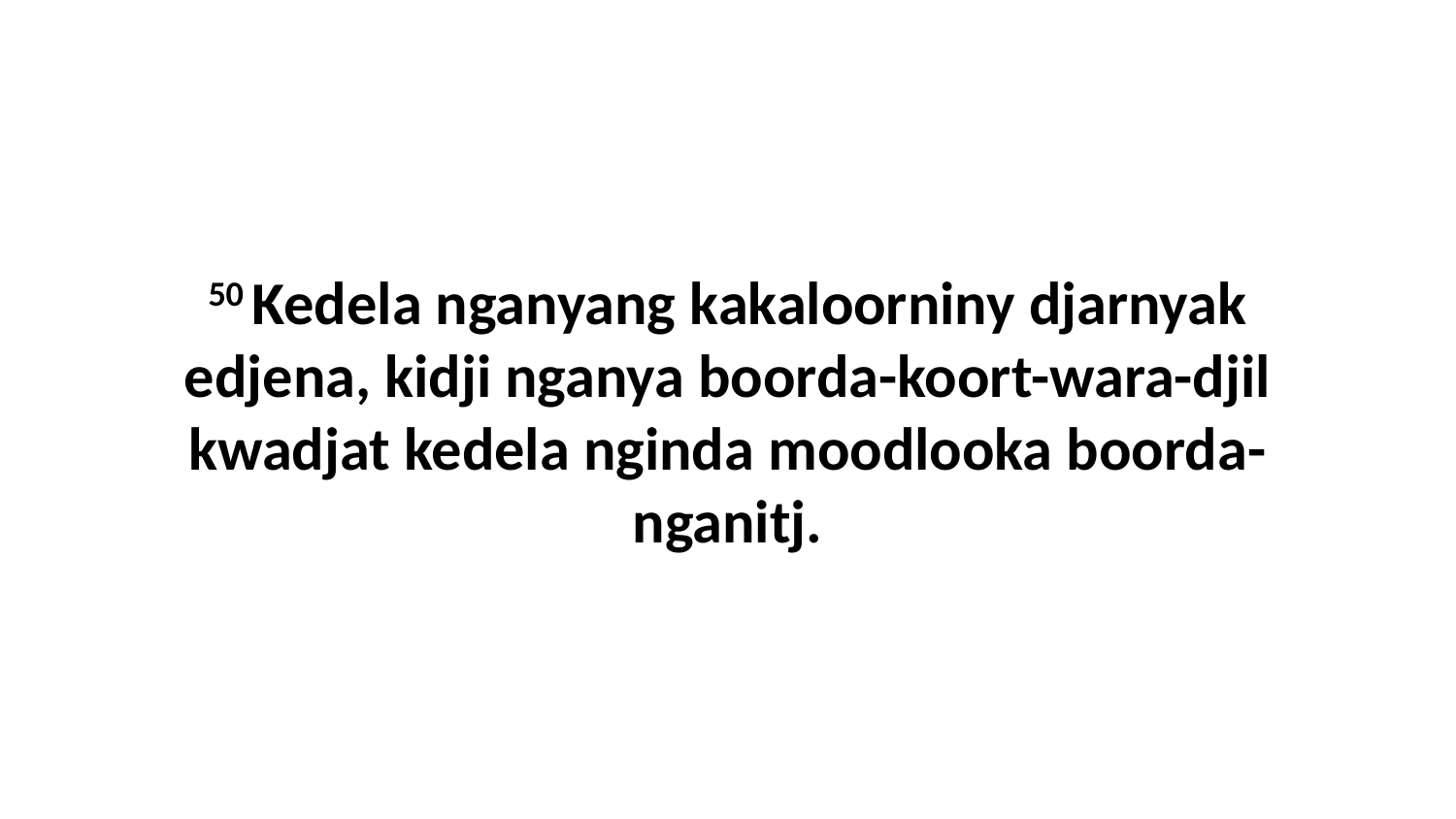

50 Kedela nganyang kakaloorniny djarnyak edjena, kidji nganya boorda-koort-wara-djil kwadjat kedela nginda moodlooka boorda-nganitj.